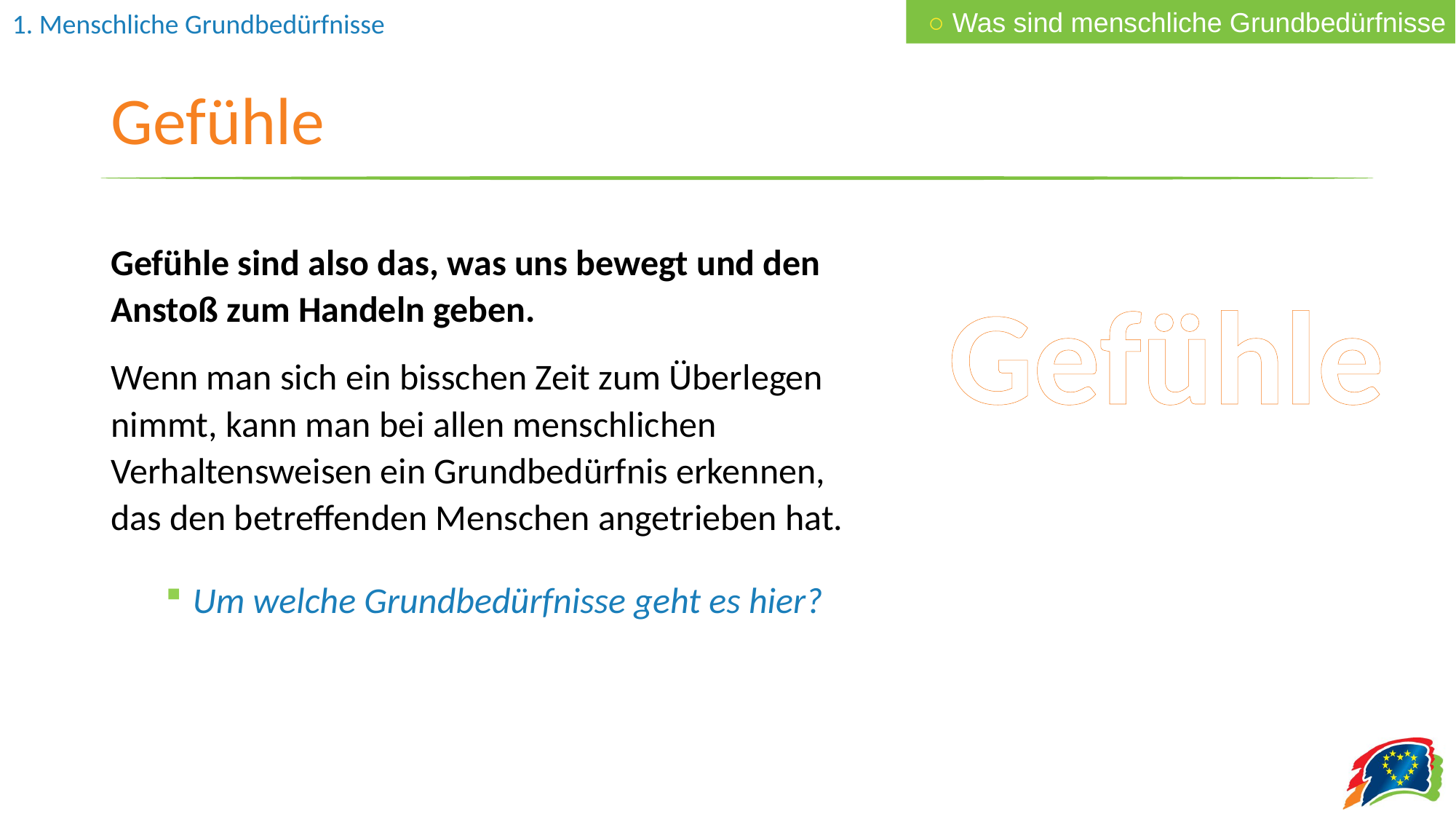

○ Was sind menschliche Grundbedürfnisse
# Gefühle
Gefühle sind also das, was uns bewegt und den Anstoß zum Handeln geben.
Wenn man sich ein bisschen Zeit zum Überlegen nimmt, kann man bei allen menschlichen Verhaltensweisen ein Grundbedürfnis erkennen, das den betreffenden Menschen angetrieben hat.
Um welche Grundbedürfnisse geht es hier?
Gefühle